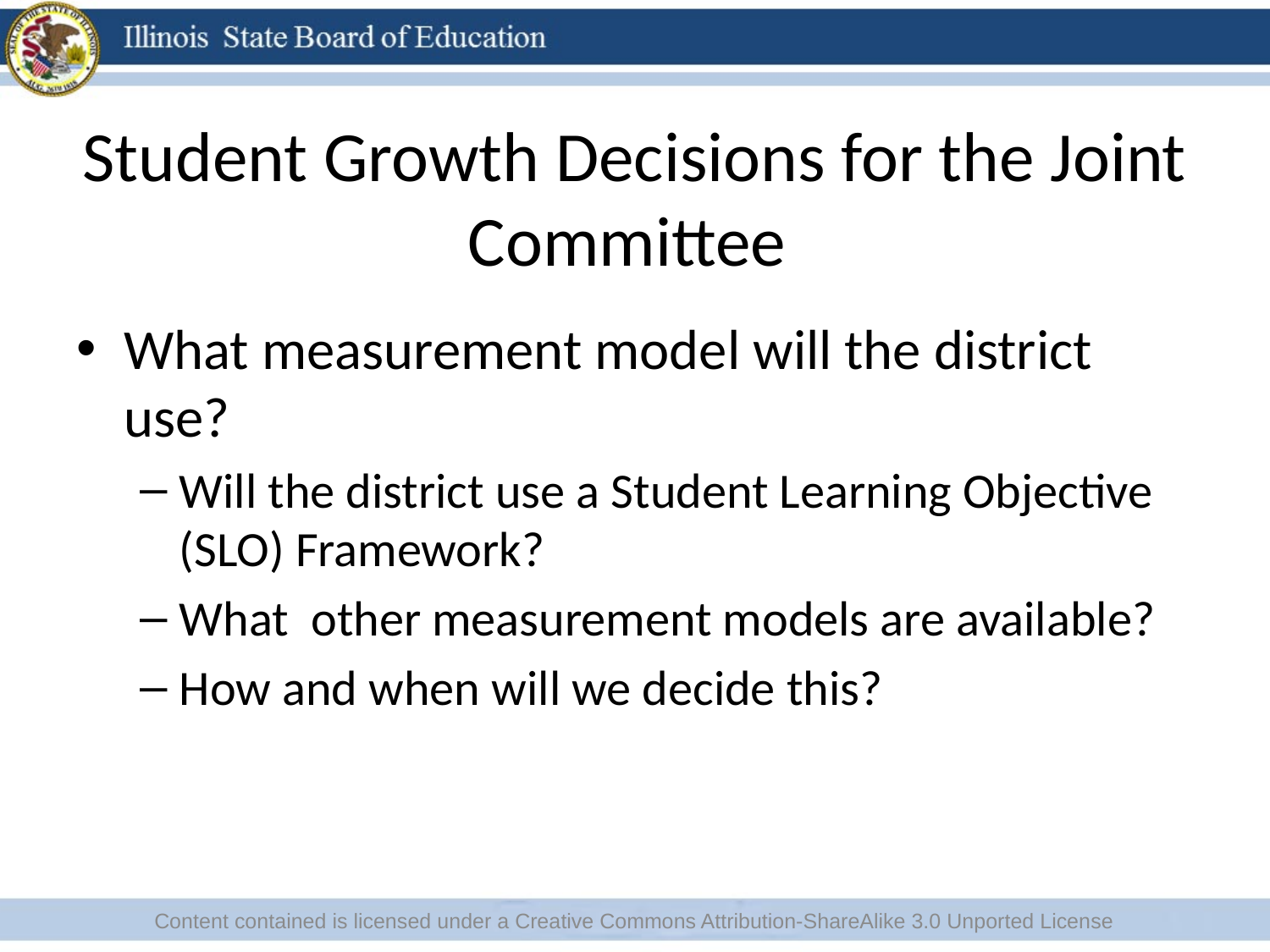

# Student Growth Decisions for the Joint Committee
What measurement model will the district use?
Will the district use a Student Learning Objective (SLO) Framework?
What  other measurement models are available?
How and when will we decide this?
Content contained is licensed under a Creative Commons Attribution-ShareAlike 3.0 Unported License